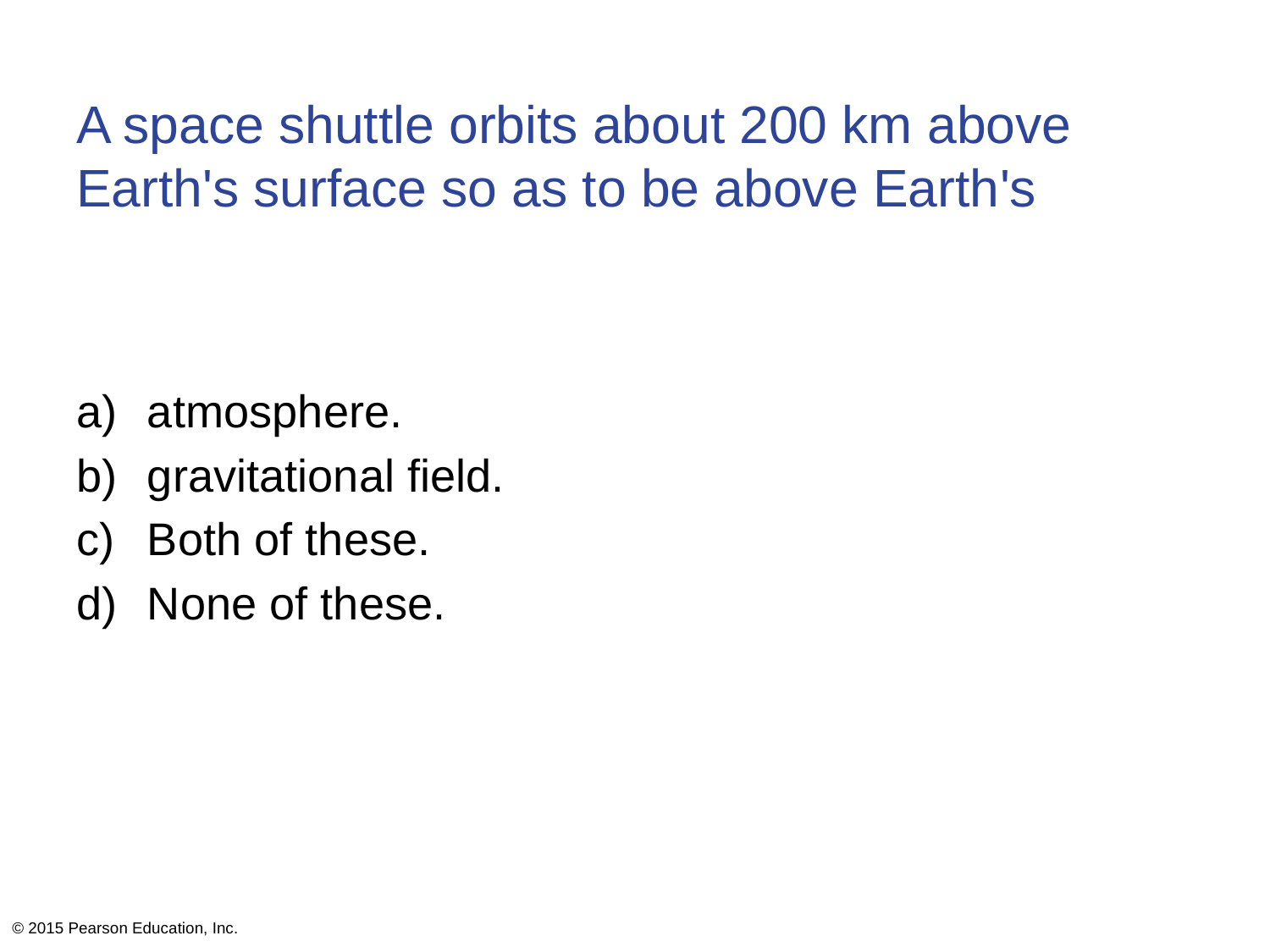

# A space shuttle orbits about 200 km above Earth's surface so as to be above Earth's
atmosphere.
gravitational field.
Both of these.
None of these.
© 2015 Pearson Education, Inc.